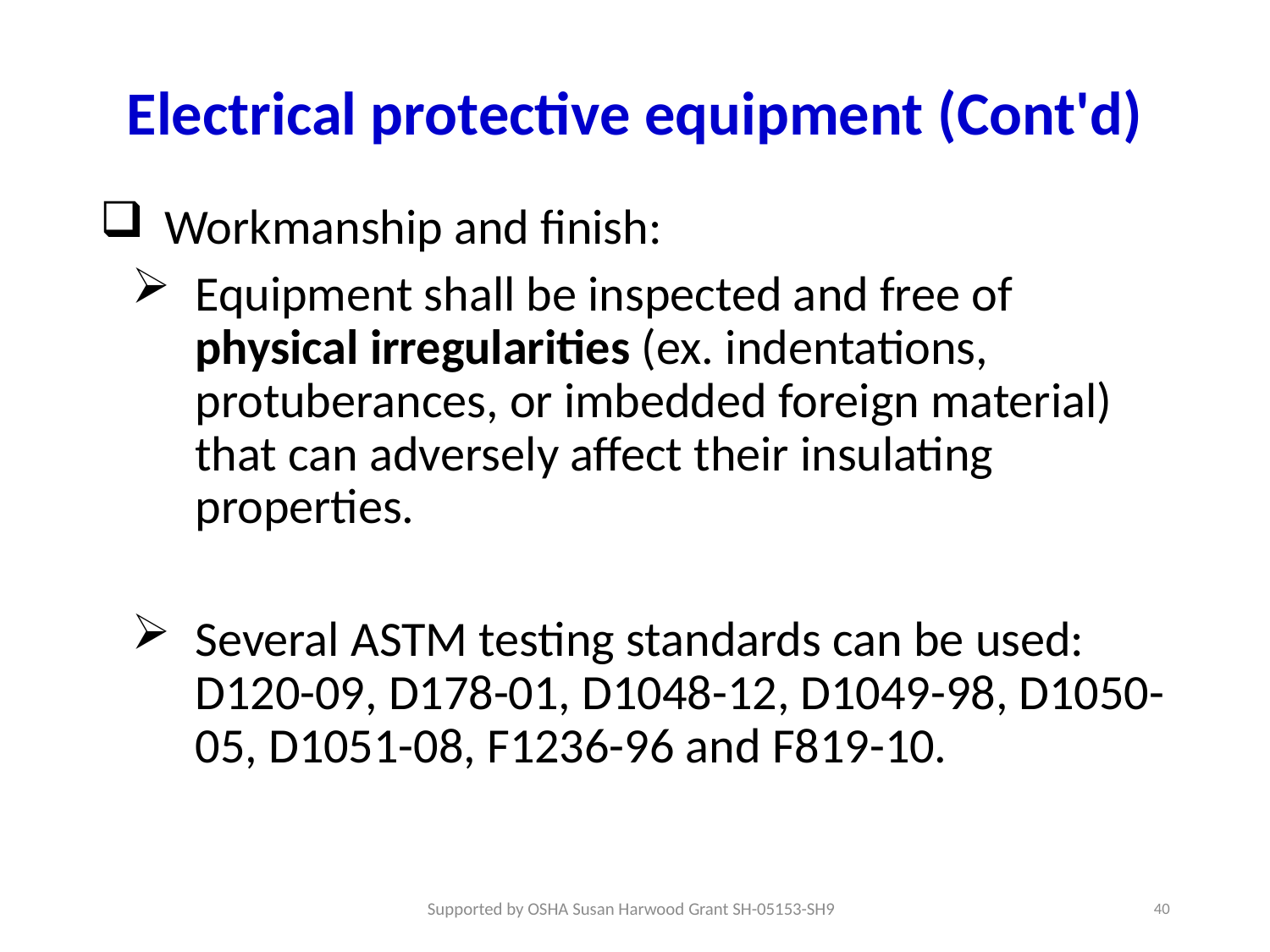

# Electrical protective equipment (Cont'd)
Workmanship and finish:
Equipment shall be inspected and free of physical irregularities (ex. indentations, protuberances, or imbedded foreign material) that can adversely affect their insulating properties.

Several ASTM testing standards can be used: D120-09, D178-01, D1048-12, D1049-98, D1050-05, D1051-08, F1236-96 and F819-10.

40
Supported by OSHA Susan Harwood Grant SH-05153-SH9